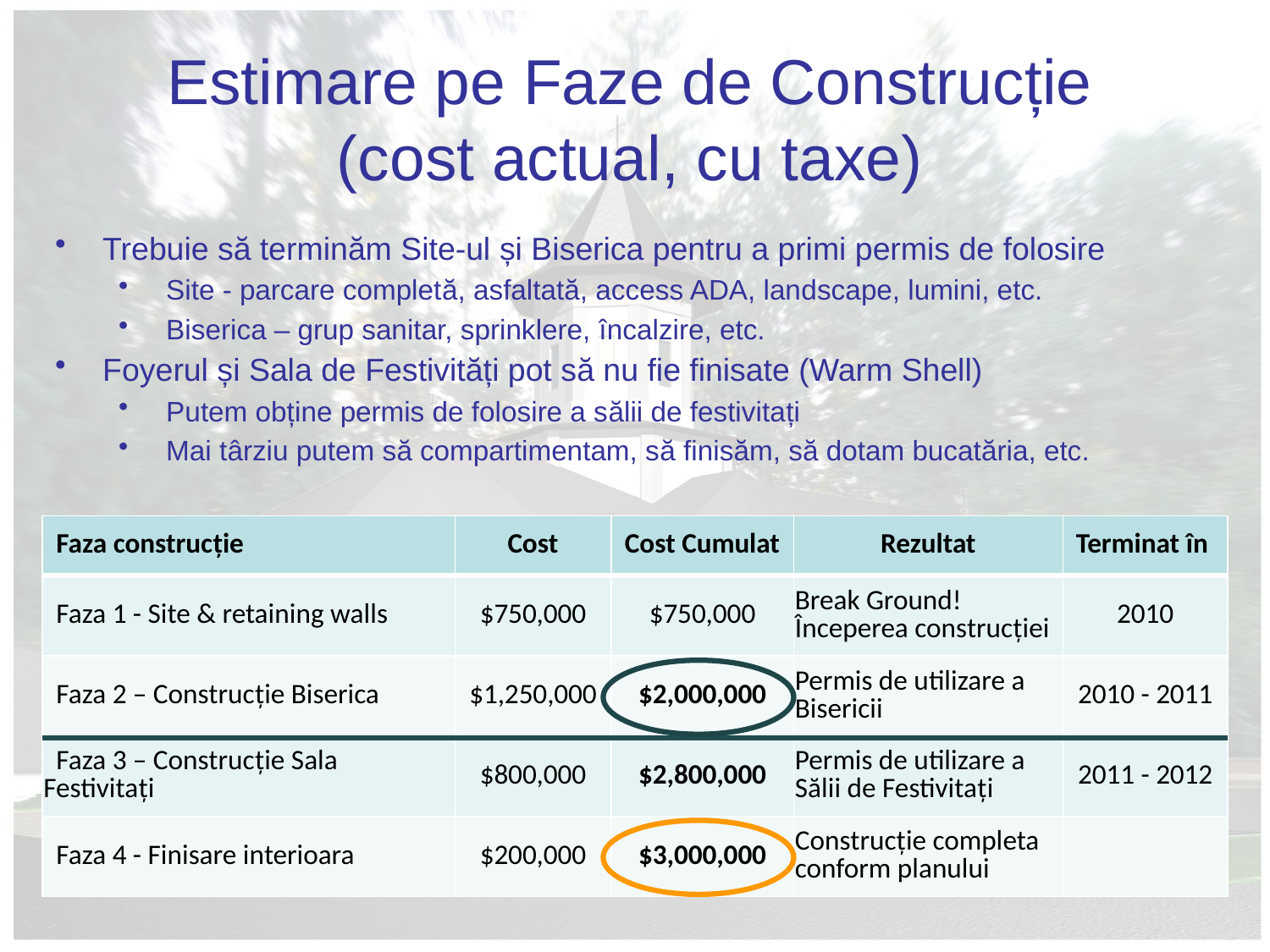

# Estimare pe Faze de Construcție (cost actual, cu taxe)
Trebuie să terminăm Site-ul și Biserica pentru a primi permis de folosire
Site - parcare completă, asfaltată, access ADA, landscape, lumini, etc.
Biserica – grup sanitar, sprinklere, încalzire, etc.
Foyerul și Sala de Festivități pot să nu fie finisate (Warm Shell)
Putem obține permis de folosire a sălii de festivitați
Mai târziu putem să compartimentam, să finisăm, să dotam bucatăria, etc.
| Faza construcție | Cost | Cost Cumulat | Rezultat | Terminat în |
| --- | --- | --- | --- | --- |
| Faza 1 - Site & retaining walls | $750,000 | $750,000 | Break Ground! Începerea construcției | 2010 |
| Faza 2 – Construcție Biserica | $1,250,000 | $2,000,000 | Permis de utilizare a Bisericii | 2010 - 2011 |
| Faza 3 – Construcție Sala Festivitați | $800,000 | $2,800,000 | Permis de utilizare a Sălii de Festivitați | 2011 - 2012 |
| Faza 4 - Finisare interioara | $200,000 | $3,000,000 | Construcție completa conform planului |  |